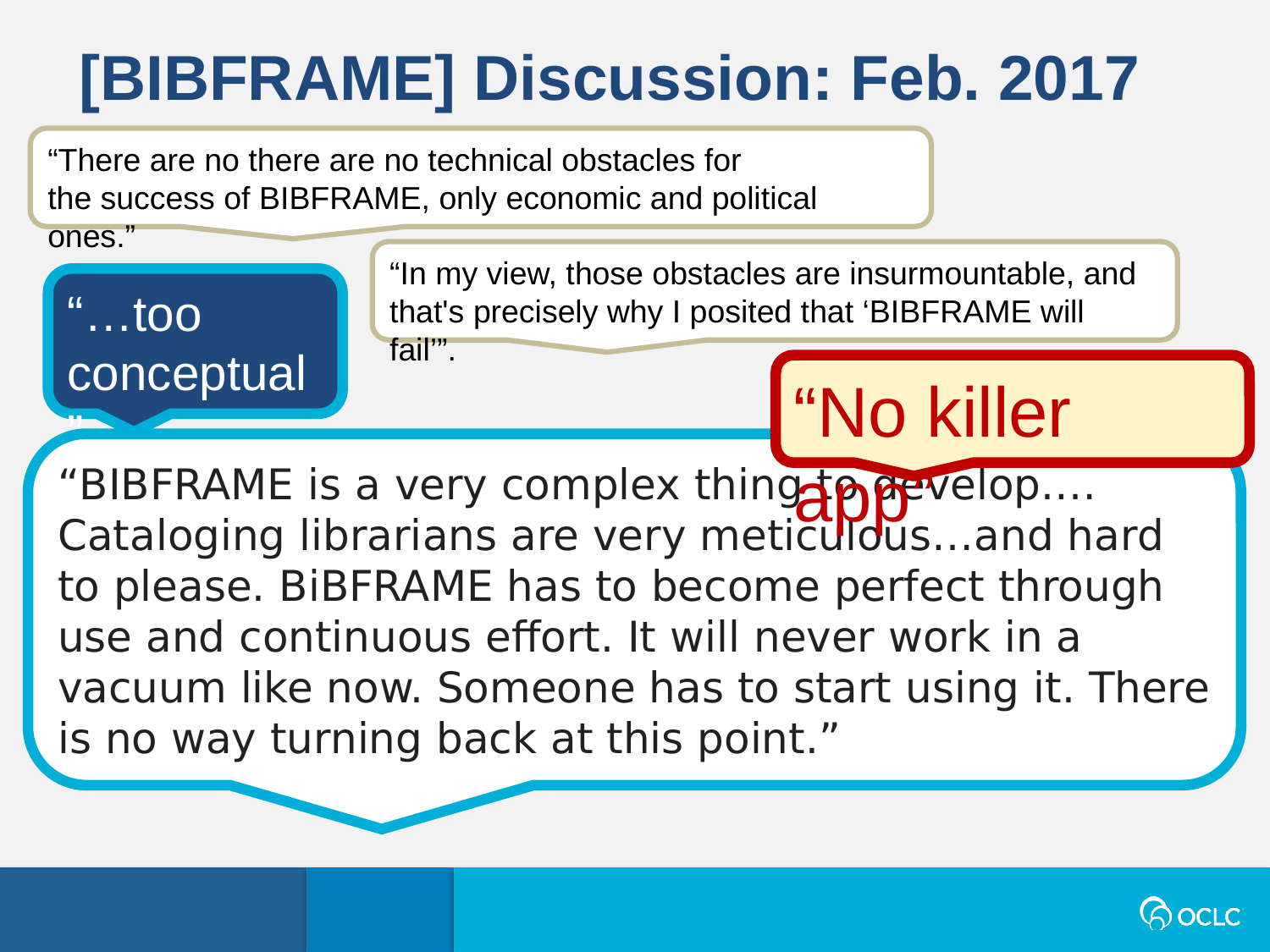

[BIBFRAME] Discussion: Feb. 2017
“There are no there are no technical obstacles for
the success of BIBFRAME, only economic and political ones.”
“In my view, those obstacles are insurmountable, and
that's precisely why I posited that ‘BIBFRAME will fail’”.
“…too
conceptual”
“No killer app”
“BIBFRAME is a very complex thing to develop.…Cataloging librarians are very meticulous…and hard to please. BiBFRAME has to become perfect through use and continuous effort. It will never work in a vacuum like now. Someone has to start using it. There is no way turning back at this point.”